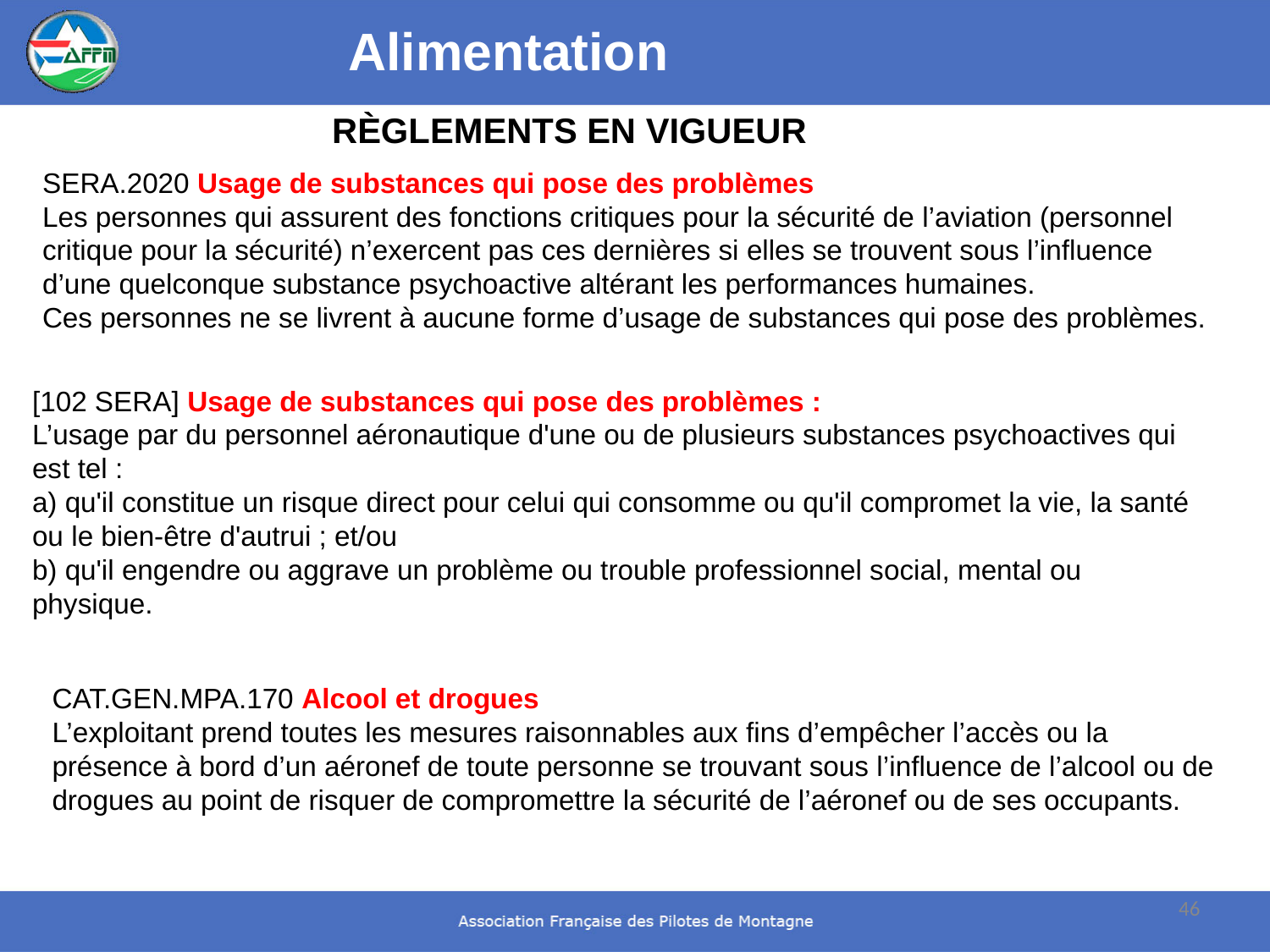

Alimentation
RÈGLEMENTS EN VIGUEUR
SERA.2020 Usage de substances qui pose des problèmes
Les personnes qui assurent des fonctions critiques pour la sécurité de l’aviation (personnel critique pour la sécurité) n’exercent pas ces dernières si elles se trouvent sous l’influence d’une quelconque substance psychoactive altérant les performances humaines.
Ces personnes ne se livrent à aucune forme d’usage de substances qui pose des problèmes.
[102 SERA] Usage de substances qui pose des problèmes :
L’usage par du personnel aéronautique d'une ou de plusieurs substances psychoactives qui est tel :
a) qu'il constitue un risque direct pour celui qui consomme ou qu'il compromet la vie, la santé ou le bien-être d'autrui ; et/ou
b) qu'il engendre ou aggrave un problème ou trouble professionnel social, mental ou physique.
CAT.GEN.MPA.170 Alcool et drogues
L’exploitant prend toutes les mesures raisonnables aux fins d’empêcher l’accès ou la présence à bord d’un aéronef de toute personne se trouvant sous l’influence de l’alcool ou de drogues au point de risquer de compromettre la sécurité de l’aéronef ou de ses occupants.
46